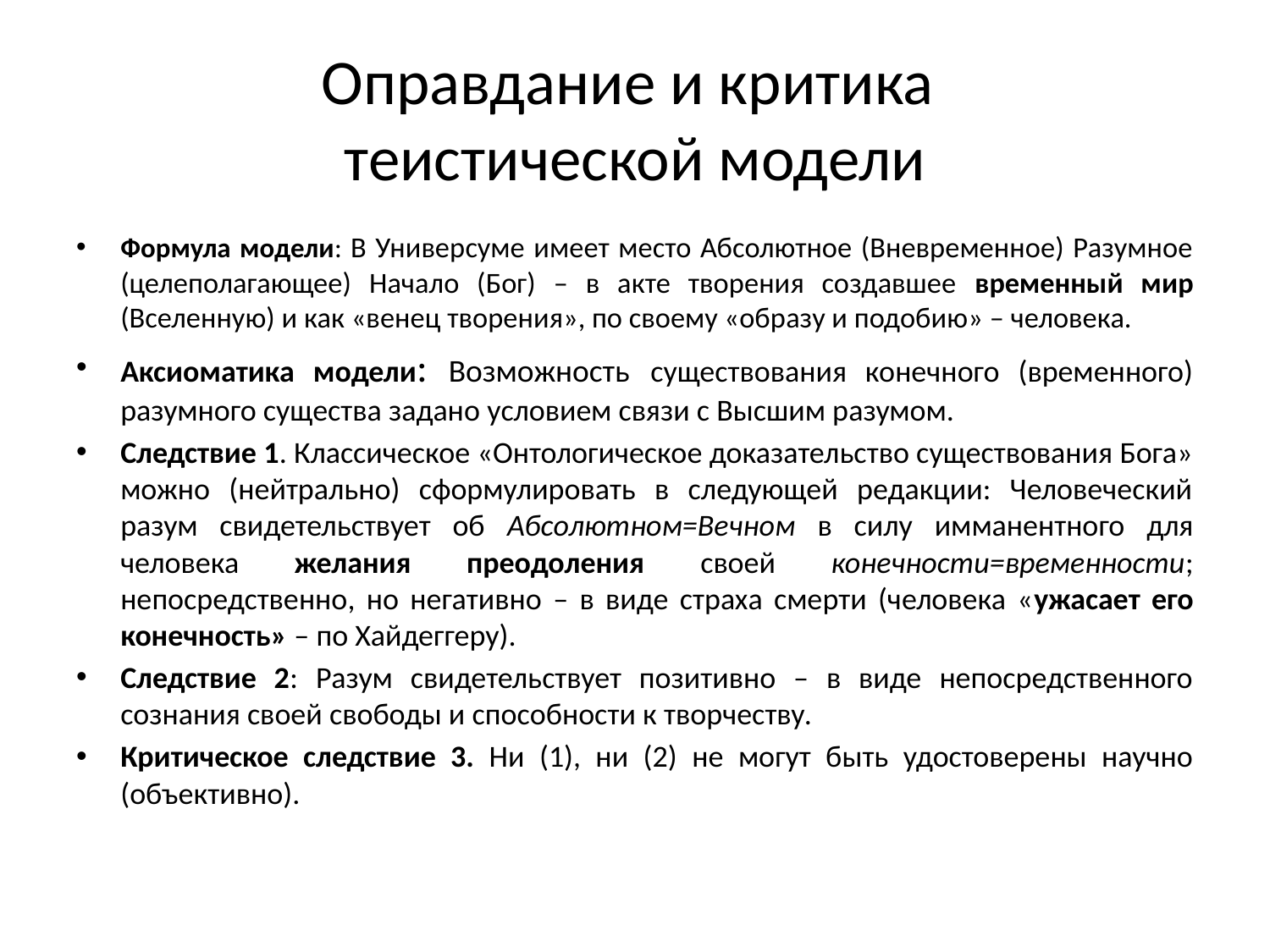

# Оправдание и критика теистической модели
Формула модели: В Универсуме имеет место Абсолютное (Вневременное) Разумное (целеполагающее) Начало (Бог) – в акте творения создавшее временный мир (Вселенную) и как «венец творения», по своему «образу и подобию» – человека.
Аксиоматика модели: Возможность существования конечного (временного) разумного существа задано условием связи с Высшим разумом.
Следствие 1. Классическое «Онтологическое доказательство существования Бога» можно (нейтрально) сформулировать в следующей редакции: Человеческий разум свидетельствует об Абсолютном=Вечном в силу имманентного для человека желания преодоления своей конечности=временности; непосредственно, но негативно – в виде страха смерти (человека «ужасает его конечность» – по Хайдеггеру).
Следствие 2: Разум свидетельствует позитивно – в виде непосредственного сознания своей свободы и способности к творчеству.
Критическое следствие 3. Ни (1), ни (2) не могут быть удостоверены научно (объективно).